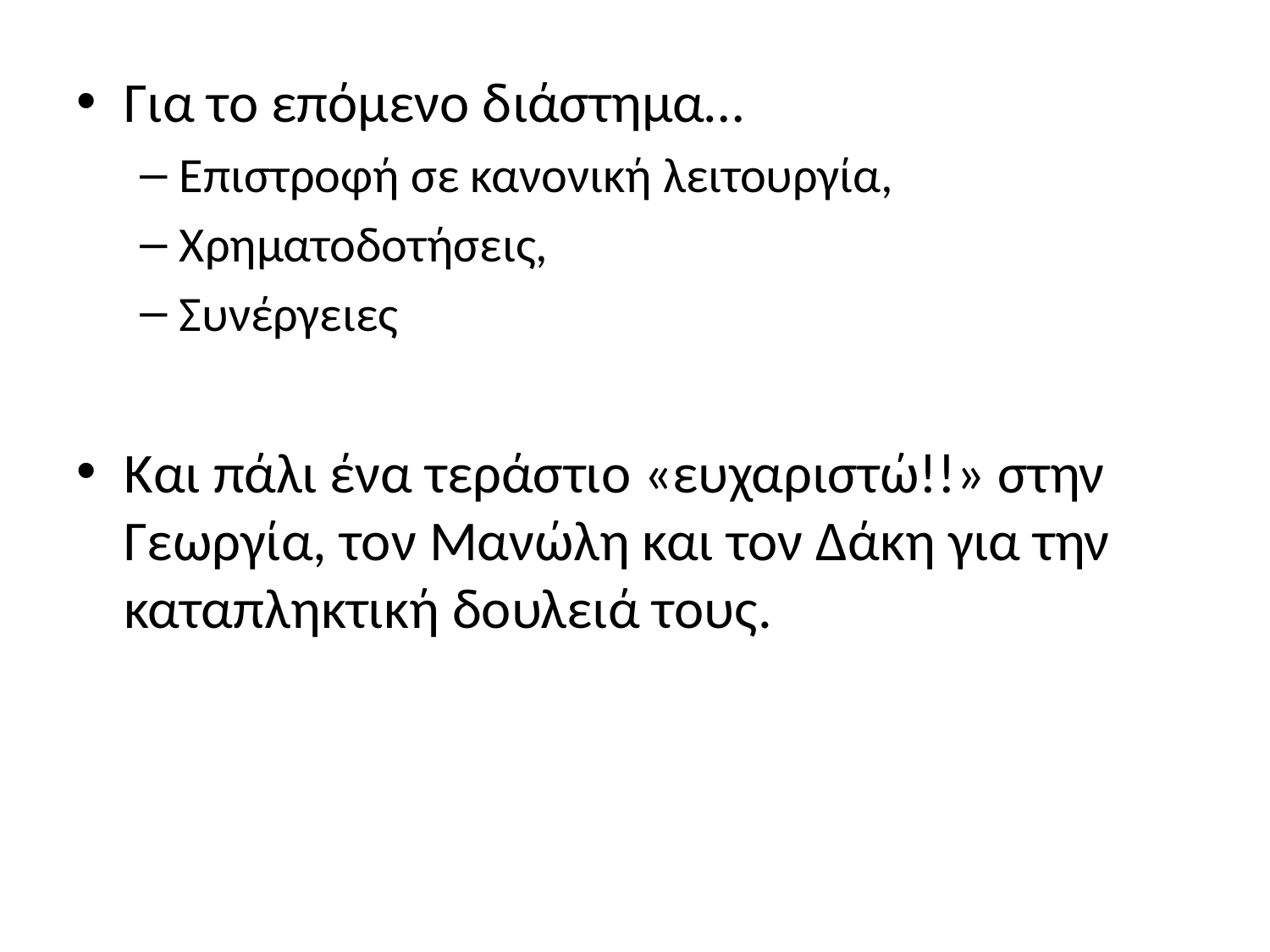

#
Για το επόμενο διάστημα…
Επιστροφή σε κανονική λειτουργία,
Χρηματοδοτήσεις,
Συνέργειες

Και πάλι ένα τεράστιο «ευχαριστώ!!» στην Γεωργία, τον Μανώλη και τον Δάκη για την καταπληκτική δουλειά τους.